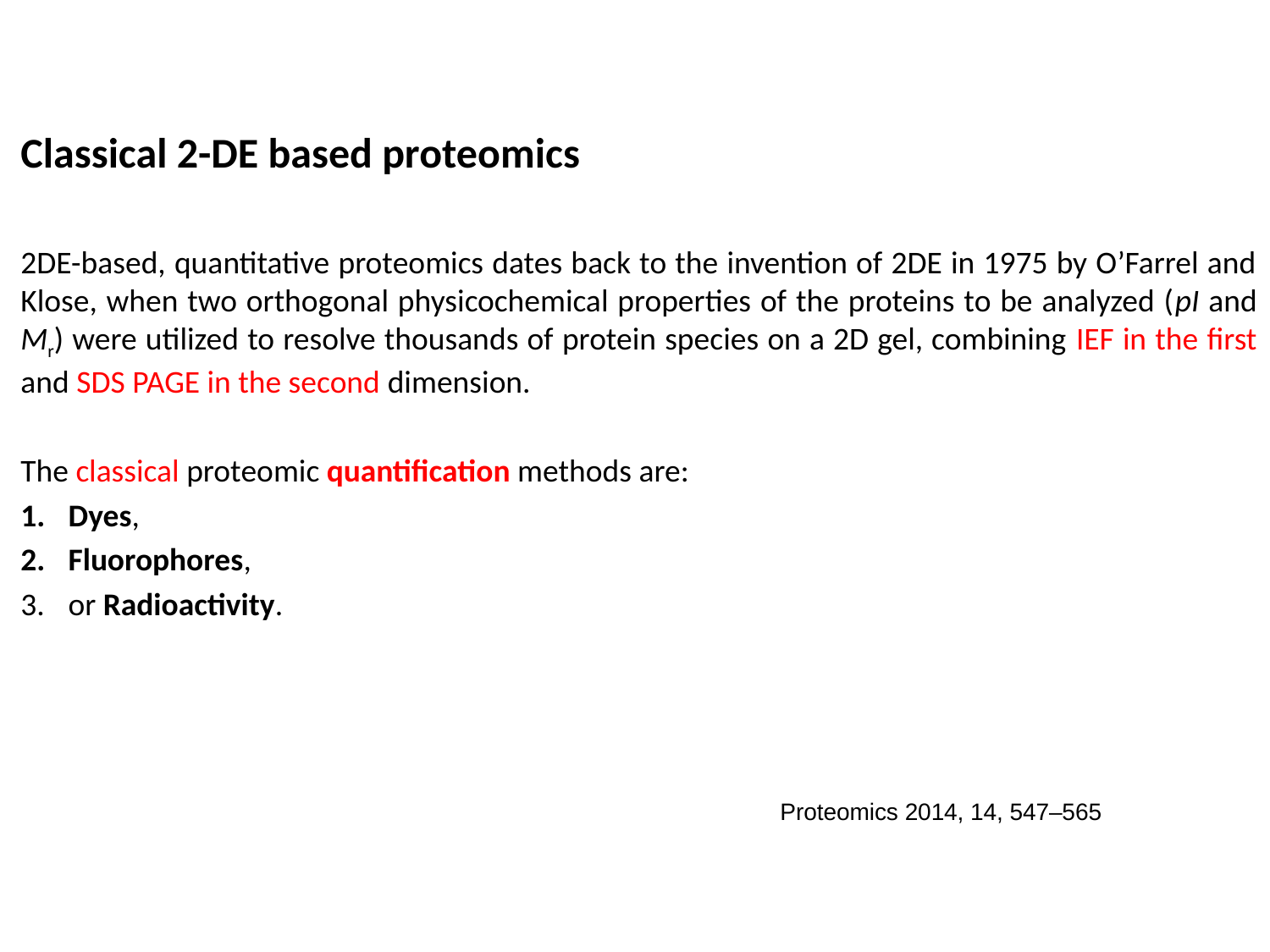

Classical 2-DE based proteomics

2DE-based, quantitative proteomics dates back to the invention of 2DE in 1975 by O’Farrel and Klose, when two orthogonal physicochemical properties of the proteins to be analyzed (pI and Mr) were utilized to resolve thousands of protein species on a 2D gel, combining IEF in the first and SDS PAGE in the second dimension.

The classical proteomic quantification methods are:
Dyes,
Fluorophores,
or Radioactivity.
Proteomics 2014, 14, 547–565